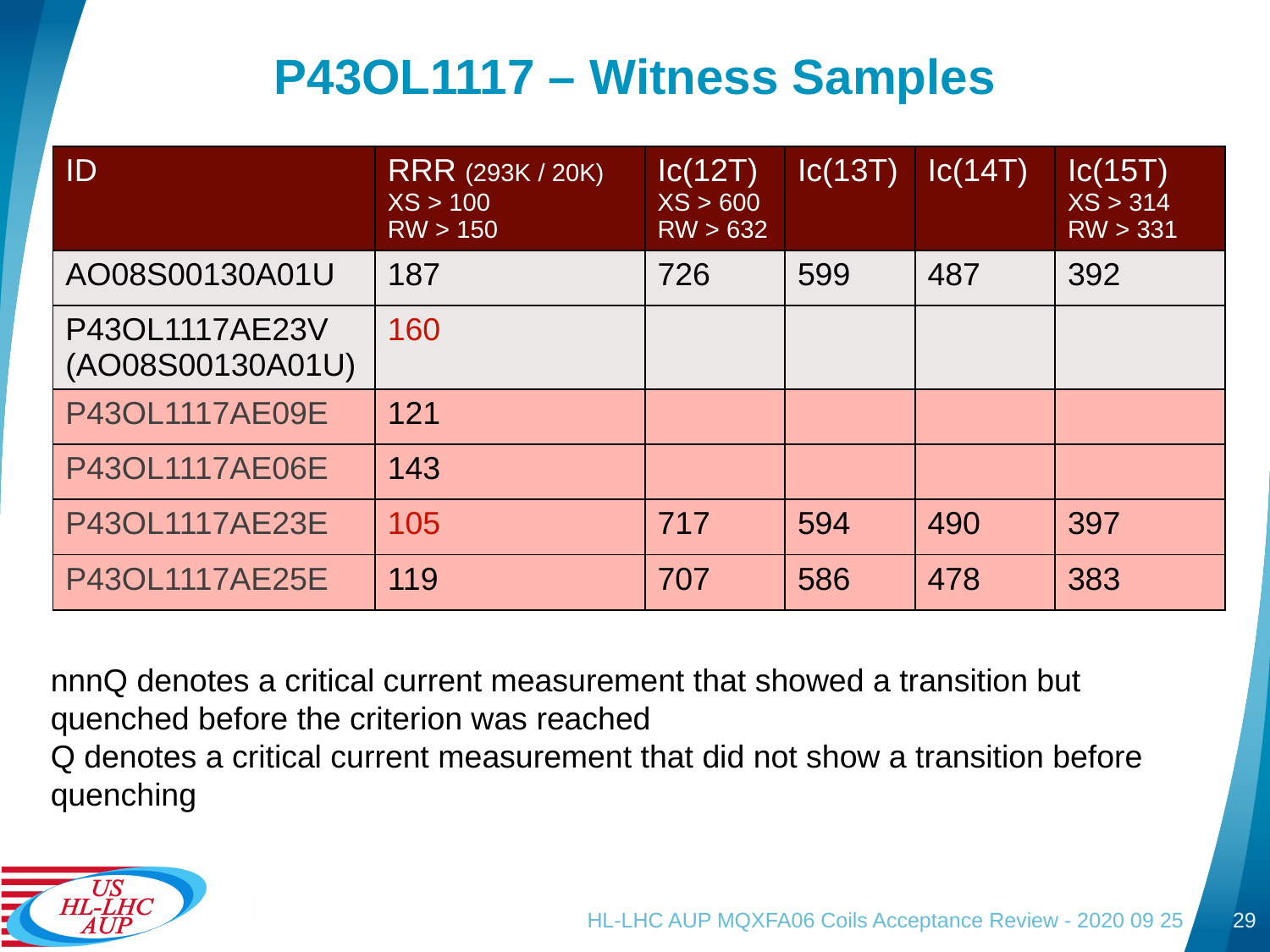

# P43OL1117 – Witness Samples
| ID | RRR (293K / 20K) XS > 100 RW > 150 | Ic(12T) XS > 600 RW > 632 | Ic(13T) | Ic(14T) | Ic(15T) XS > 314 RW > 331 |
| --- | --- | --- | --- | --- | --- |
| AO08S00130A01U | 187 | 726 | 599 | 487 | 392 |
| P43OL1117AE23V (AO08S00130A01U) | 160 |  |  |  |  |
| P43OL1117AE09E | 121 |  |  |  |  |
| P43OL1117AE06E | 143 |  |  |  |  |
| P43OL1117AE23E | 105 | 717 | 594 | 490 | 397 |
| P43OL1117AE25E | 119 | 707 | 586 | 478 | 383 |
nnnQ denotes a critical current measurement that showed a transition but quenched before the criterion was reached
Q denotes a critical current measurement that did not show a transition before quenching
HL-LHC AUP MQXFA06 Coils Acceptance Review - 2020 09 25
29